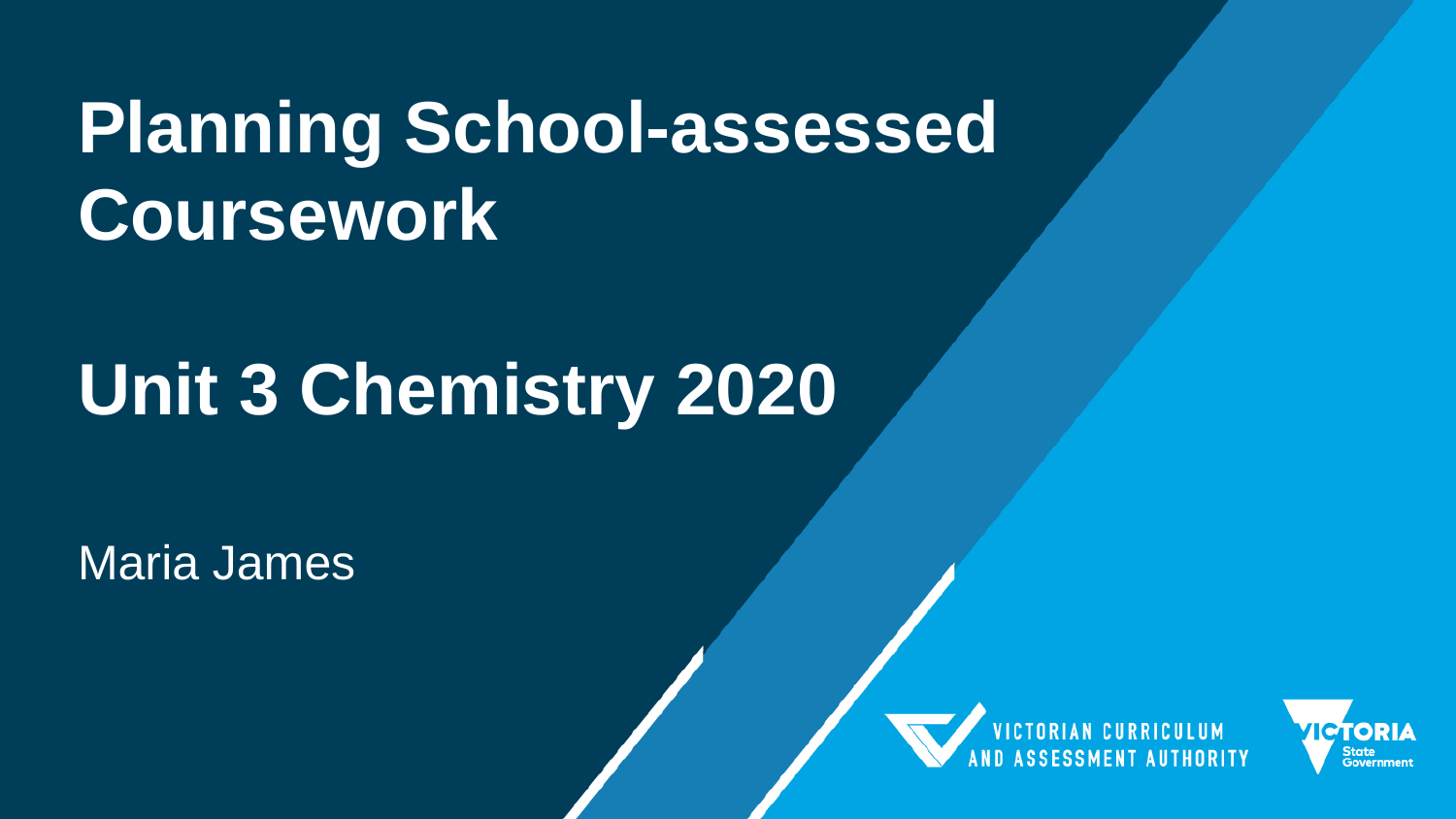

# Planning School-assessed Coursework Unit 3 Chemistry 2020
Maria James